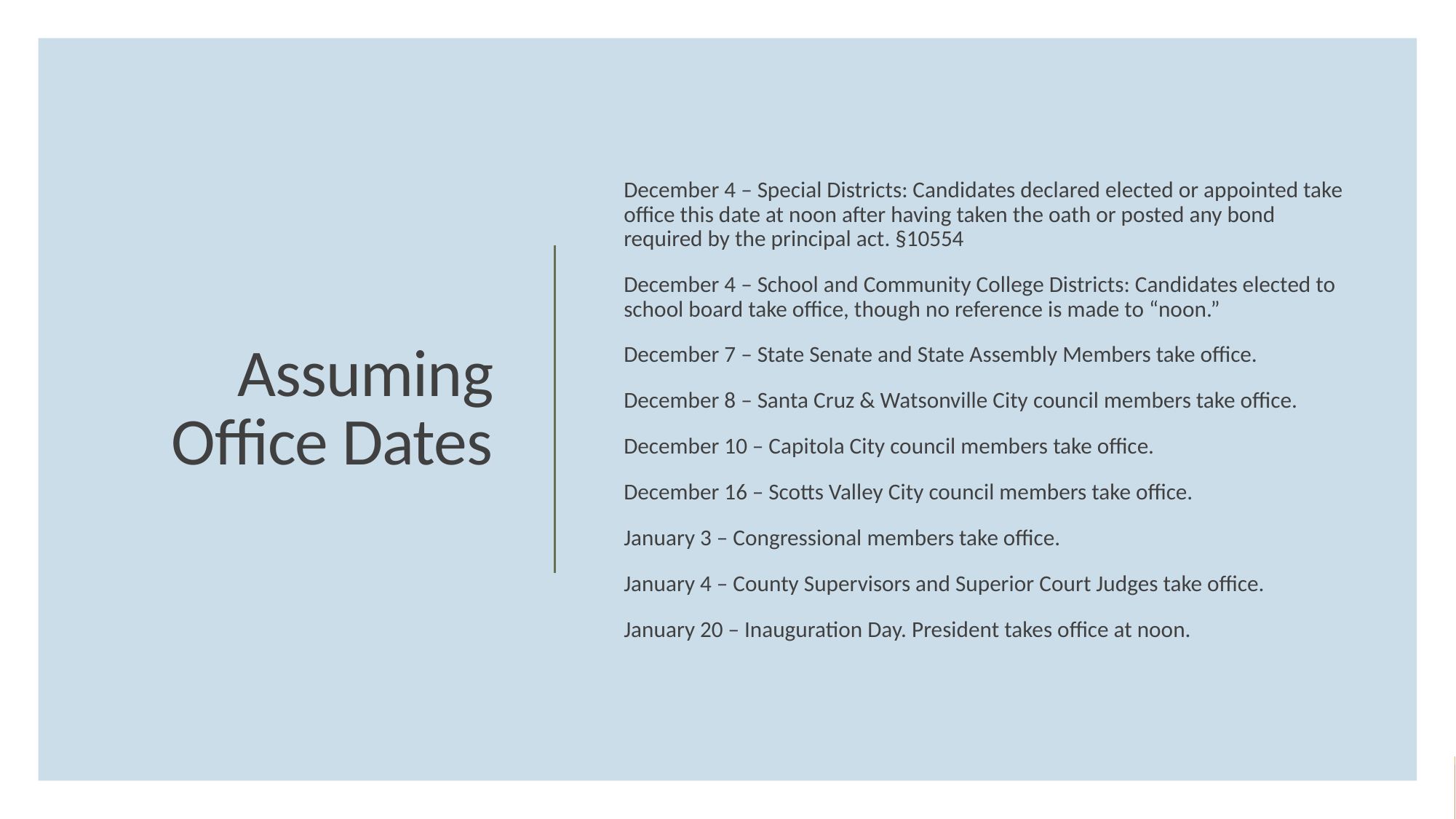

December 4 – Special Districts: Candidates declared elected or appointed take office this date at noon after having taken the oath or posted any bond required by the principal act. §10554
December 4 – School and Community College Districts: Candidates elected to school board take office, though no reference is made to “noon.”
December 7 – State Senate and State Assembly Members take office.
December 8 – Santa Cruz & Watsonville City council members take office.
December 10 – Capitola City council members take office.
December 16 – Scotts Valley City council members take office.
January 3 – Congressional members take office.
January 4 – County Supervisors and Superior Court Judges take office.
January 20 – Inauguration Day. President takes office at noon.
# Assuming Office Dates